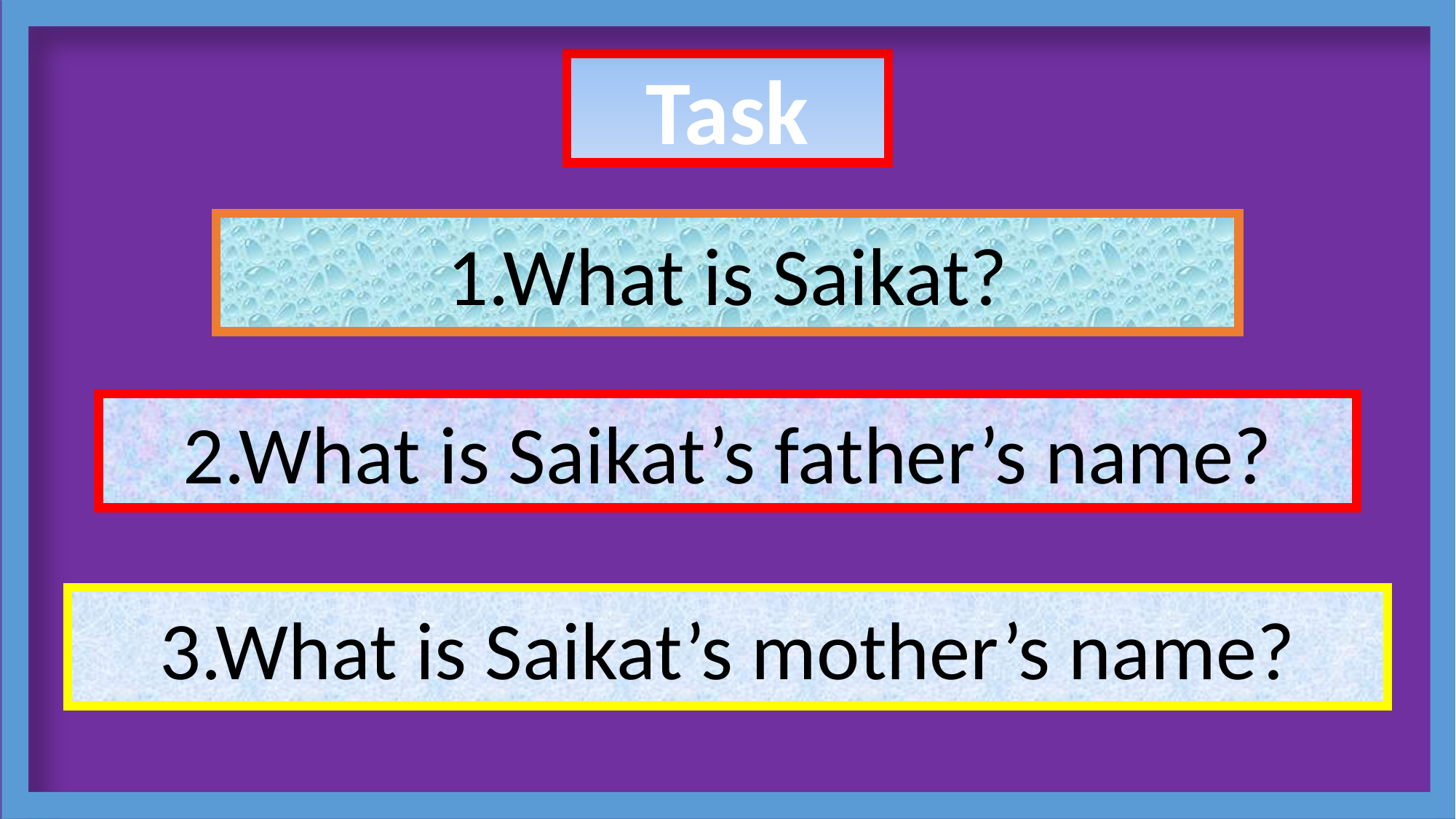

Task
1.What is Saikat?
2.What is Saikat’s father’s name?
3.What is Saikat’s mother’s name?